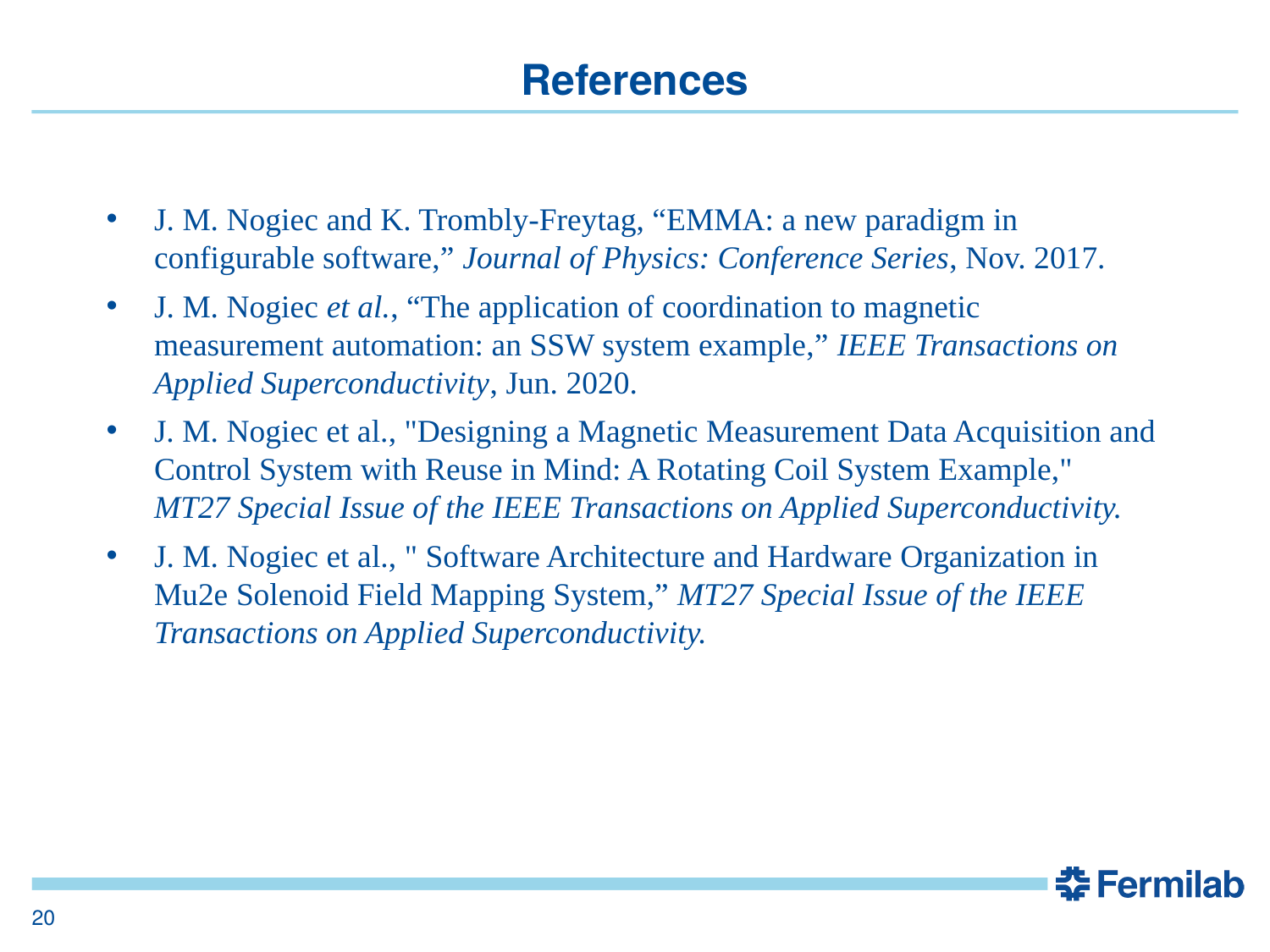

# References
J. M. Nogiec and K. Trombly-Freytag, “EMMA: a new paradigm in configurable software,” Journal of Physics: Conference Series, Nov. 2017.
J. M. Nogiec et al., “The application of coordination to magnetic measurement automation: an SSW system example,” IEEE Transactions on Applied Superconductivity, Jun. 2020.
J. M. Nogiec et al., "Designing a Magnetic Measurement Data Acquisition and Control System with Reuse in Mind: A Rotating Coil System Example," MT27 Special Issue of the IEEE Transactions on Applied Superconductivity.
J. M. Nogiec et al., " Software Architecture and Hardware Organization in Mu2e Solenoid Field Mapping System,” MT27 Special Issue of the IEEE Transactions on Applied Superconductivity.
20